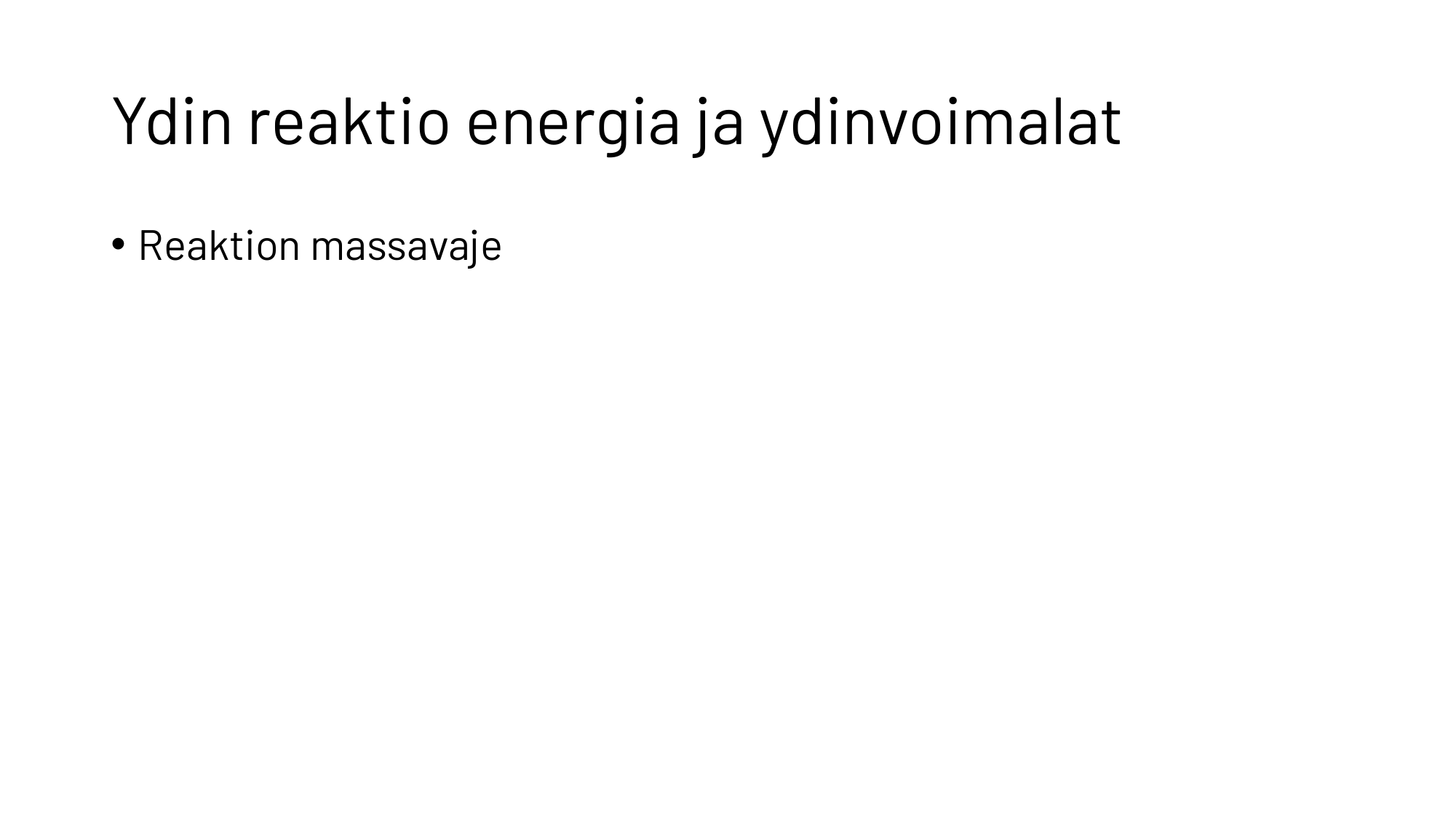

# Ydin reaktio energia ja ydinvoimalat
Reaktion massavaje